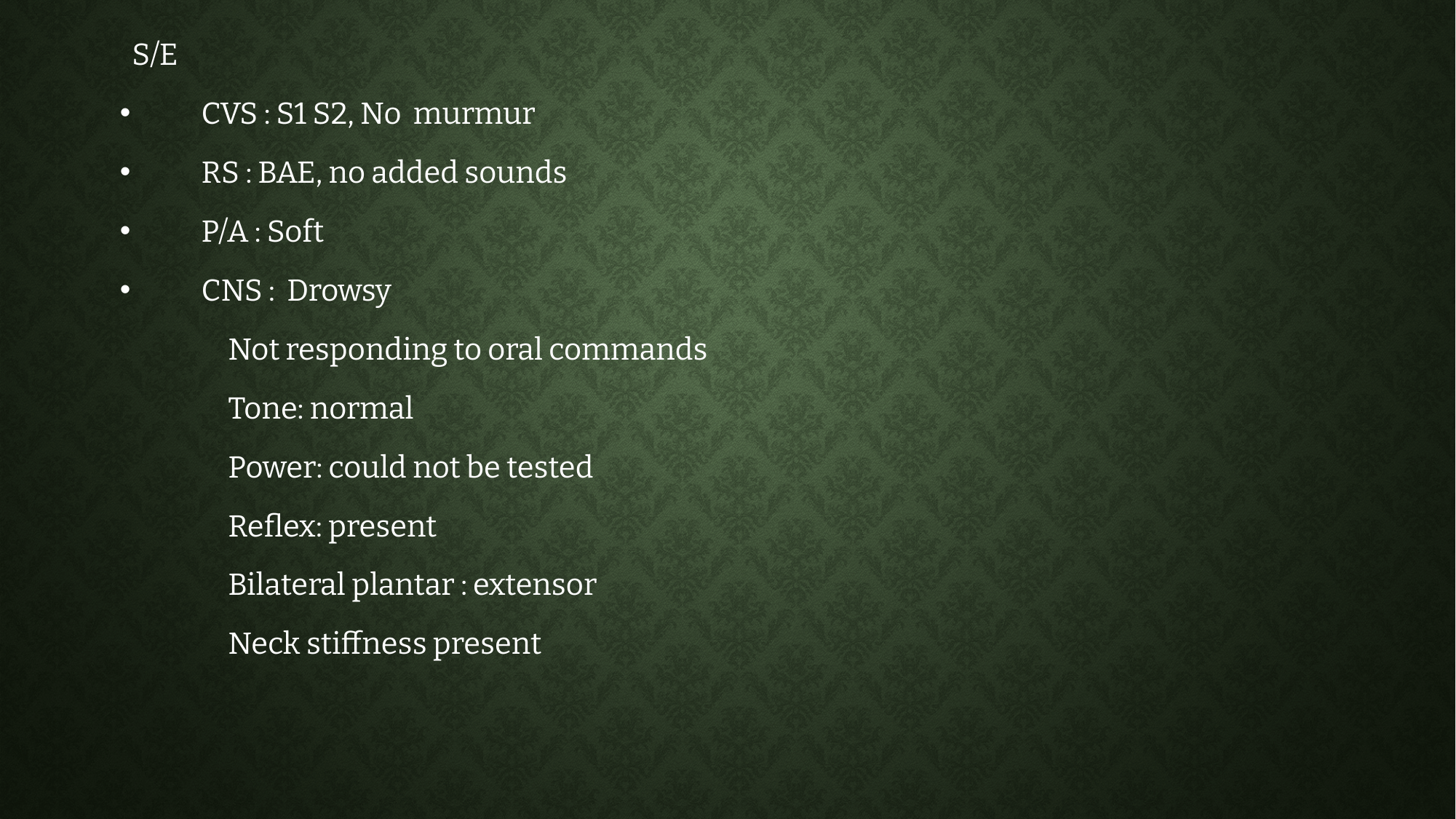

S/E
         CVS : S1 S2, No  murmur
         RS : BAE, no added sounds
         P/A : Soft
         CNS :  Drowsy
                  Not responding to oral commands
                  Tone: normal
                  Power: could not be tested
                  Reflex: present
                  Bilateral plantar : extensor
                  Neck stiffness present